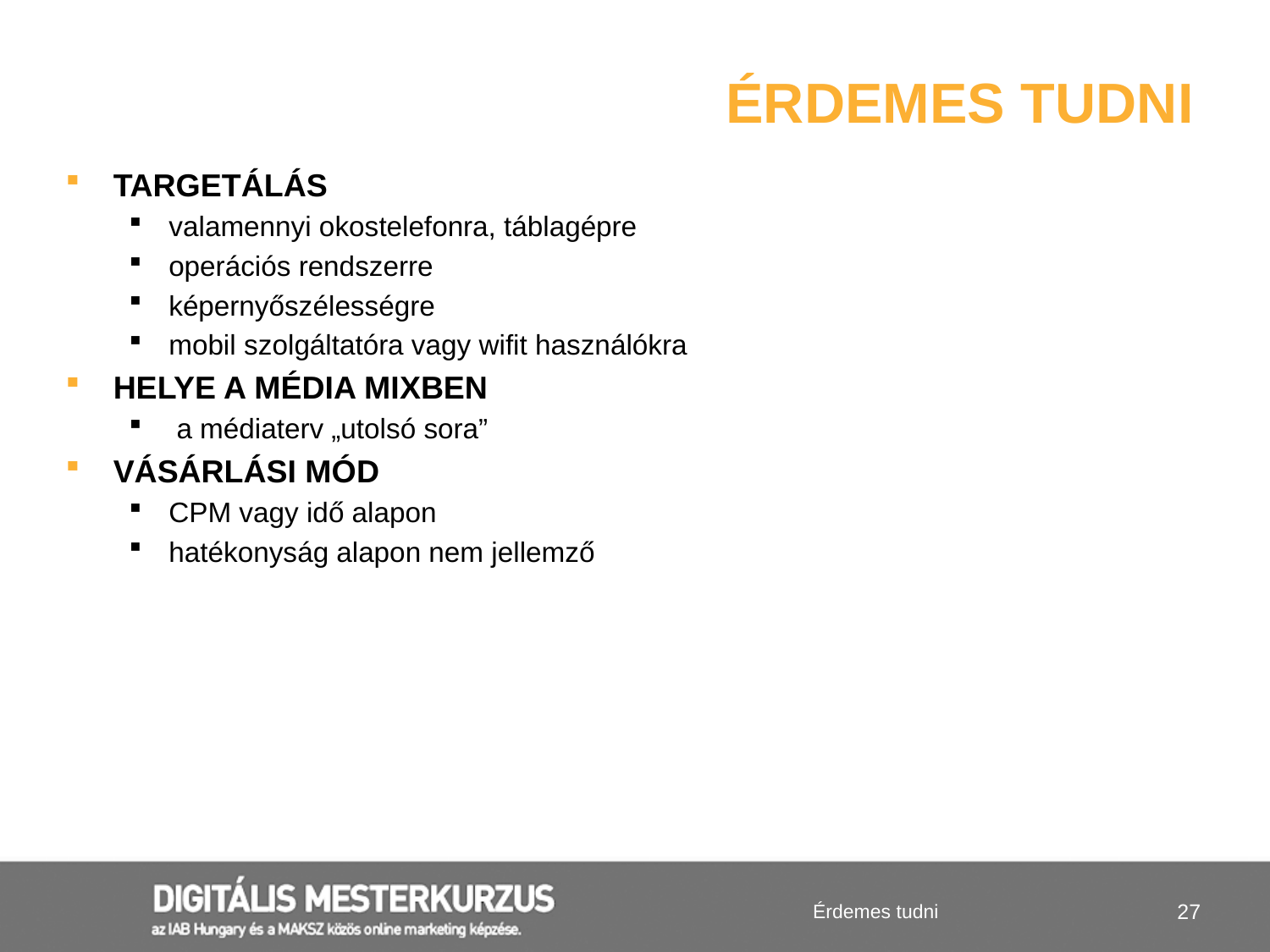

# ÉRDEMES TUDNI
TARGETÁLÁS
valamennyi okostelefonra, táblagépre
operációs rendszerre
képernyőszélességre
mobil szolgáltatóra vagy wifit használókra
HELYE A MÉDIA MIXBEN
 a médiaterv „utolsó sora”
VÁSÁRLÁSI MÓD
CPM vagy idő alapon
hatékonyság alapon nem jellemző

Érdemes tudni